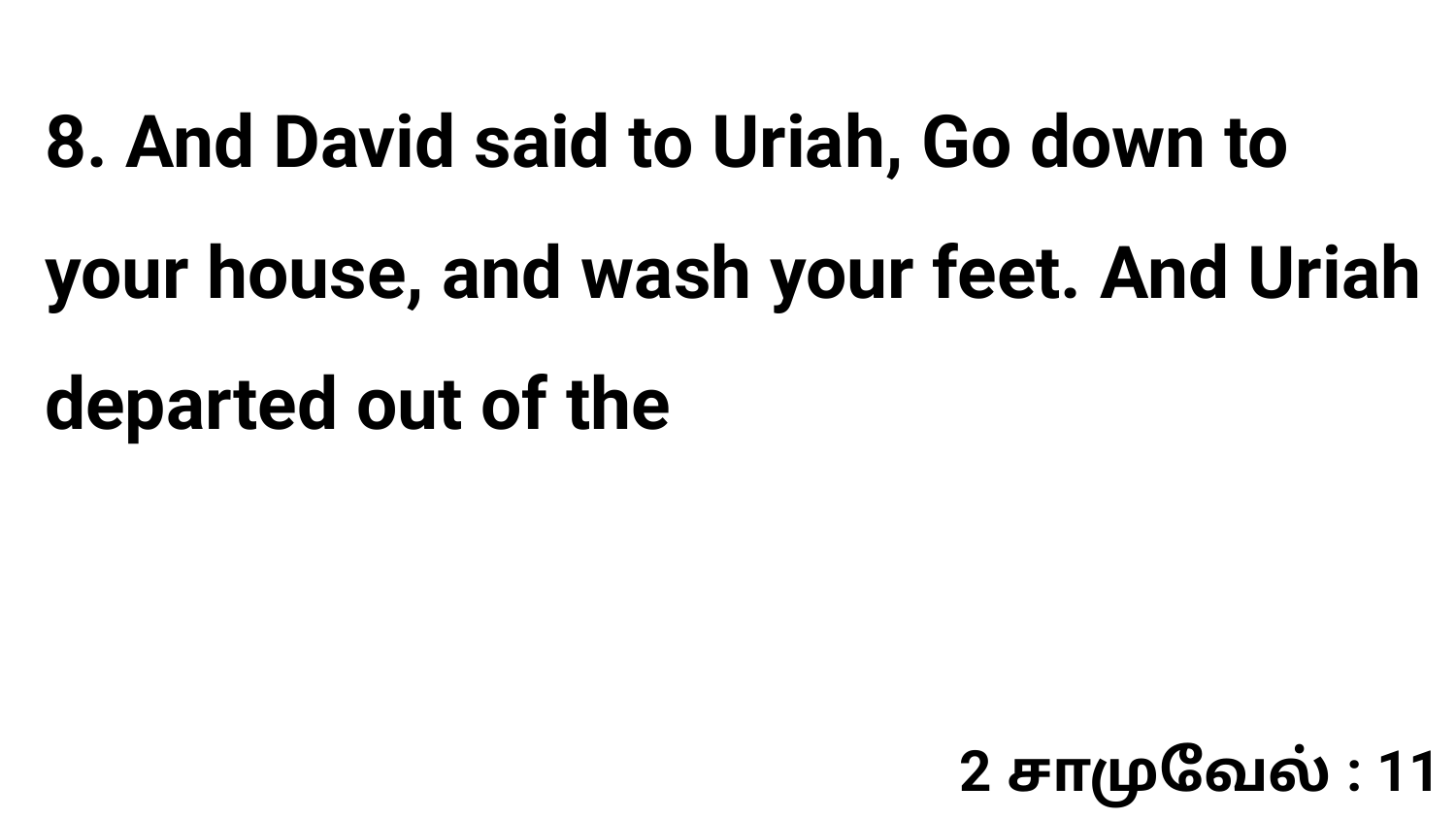

8. And David said to Uriah, Go down to your house, and wash your feet. And Uriah departed out of the
2 சாமுவேல் : 11